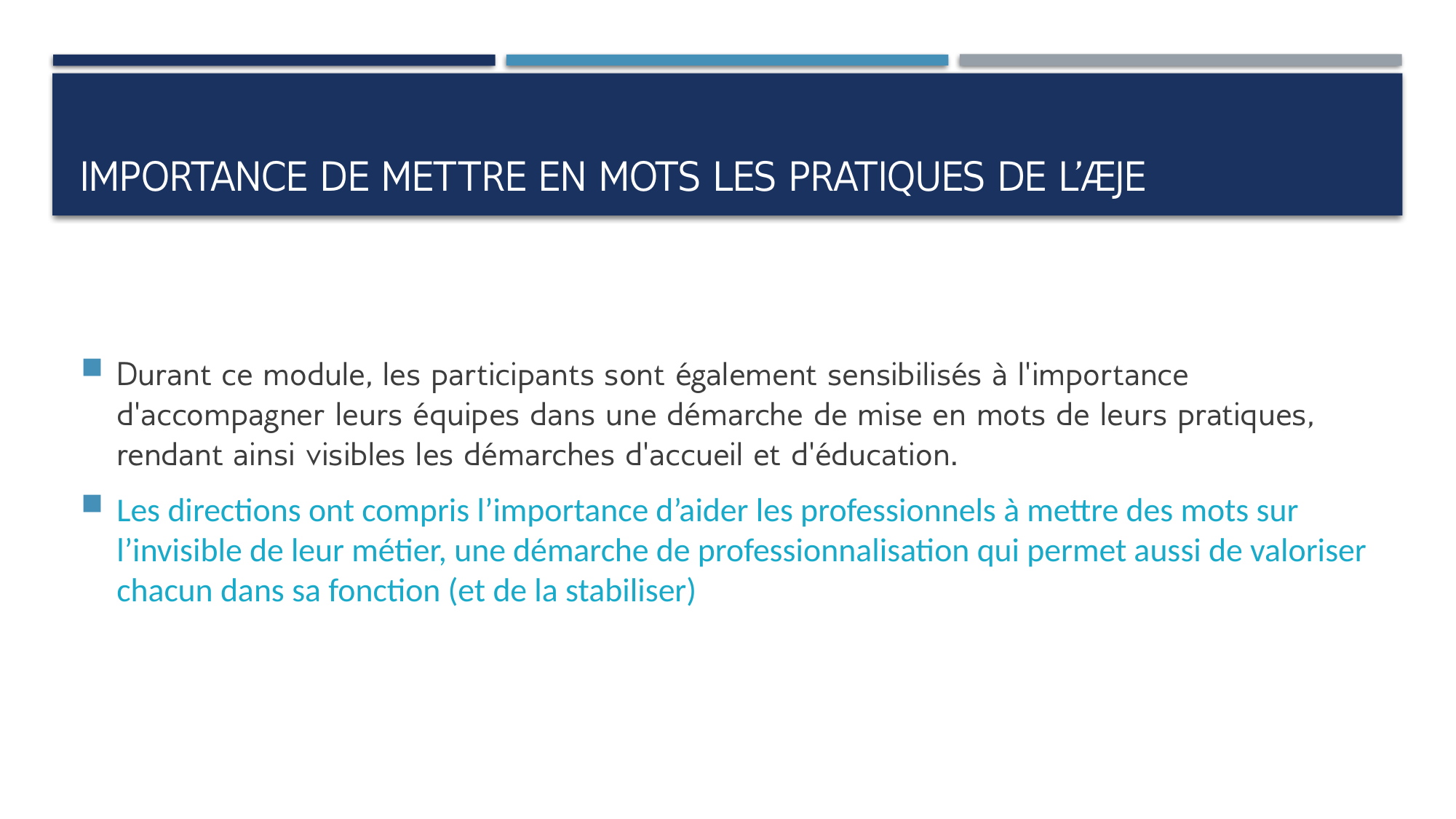

# Importance de mettre en mots les pratiques de l’AEJE
Durant ce module, les participants sont également sensibilisés à l'importance d'accompagner leurs équipes dans une démarche de mise en mots de leurs pratiques, rendant ainsi visibles les démarches d'accueil et d'éducation.
Les directions ont compris l’importance d’aider les professionnels à mettre des mots sur l’invisible de leur métier, une démarche de professionnalisation qui permet aussi de valoriser chacun dans sa fonction (et de la stabiliser)